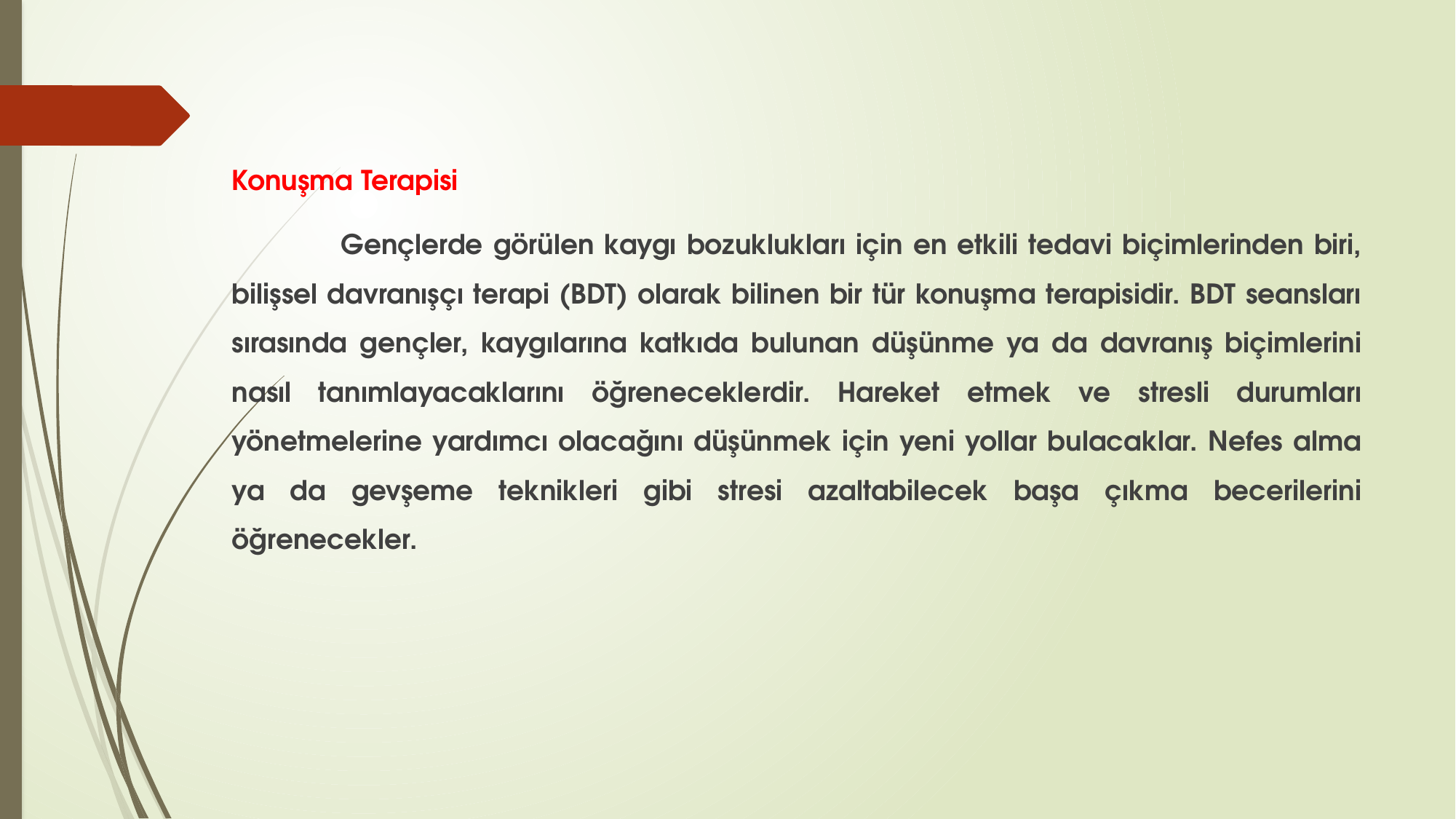

Konuşma Terapisi
	Gençlerde görülen kaygı bozuklukları için en etkili tedavi biçimlerinden biri, bilişsel davranışçı terapi (BDT) olarak bilinen bir tür konuşma terapisidir. BDT seansları sırasında gençler, kaygılarına katkıda bulunan düşünme ya da davranış biçimlerini nasıl tanımlayacaklarını öğreneceklerdir. Hareket etmek ve stresli durumları yönetmelerine yardımcı olacağını düşünmek için yeni yollar bulacaklar. Nefes alma ya da gevşeme teknikleri gibi stresi azaltabilecek başa çıkma becerilerini öğrenecekler.